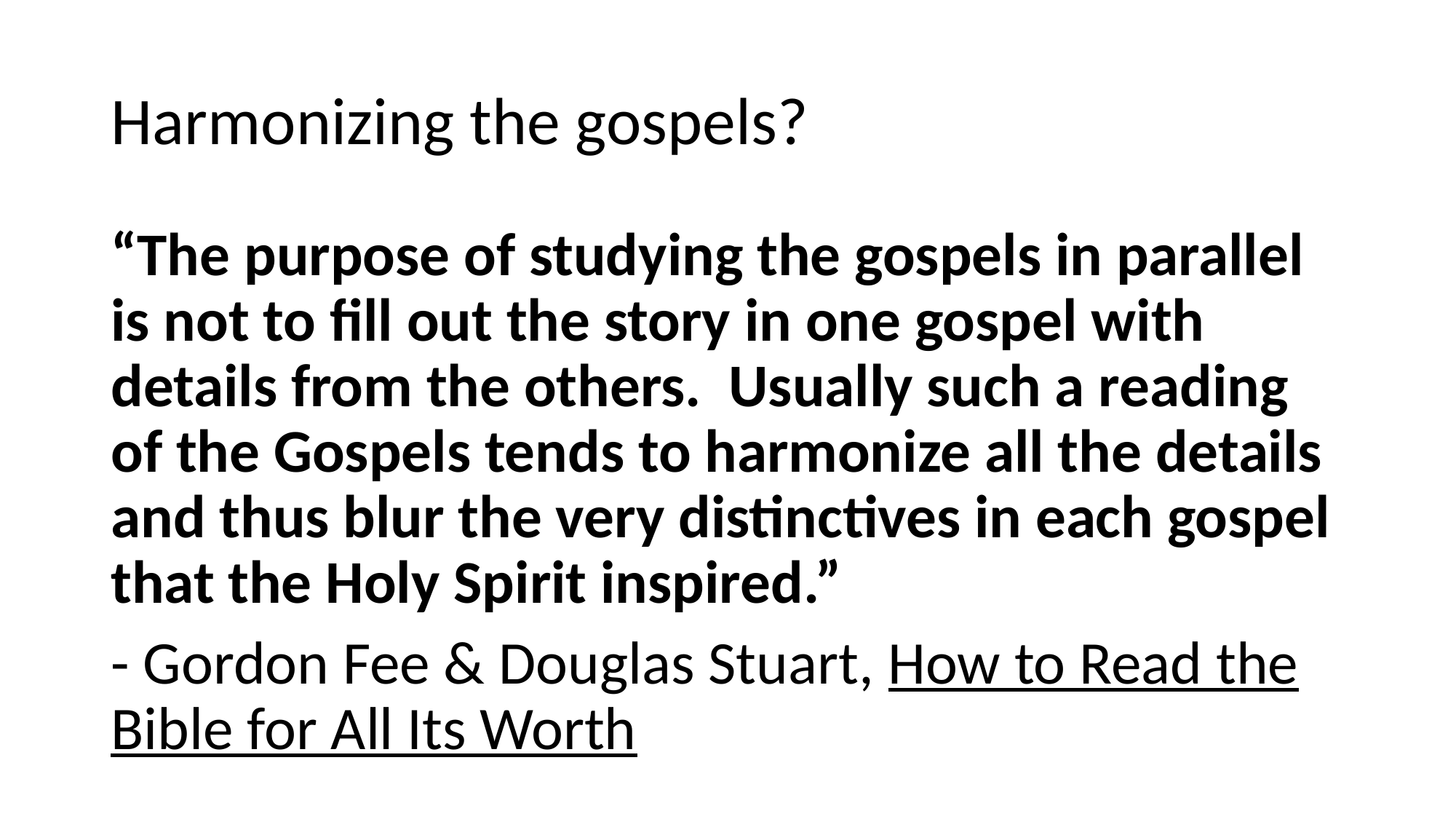

# Harmonizing the gospels?
“The purpose of studying the gospels in parallel is not to fill out the story in one gospel with details from the others.  Usually such a reading of the Gospels tends to harmonize all the details and thus blur the very distinctives in each gospel that the Holy Spirit inspired.”
- Gordon Fee & Douglas Stuart, How to Read the Bible for All Its Worth